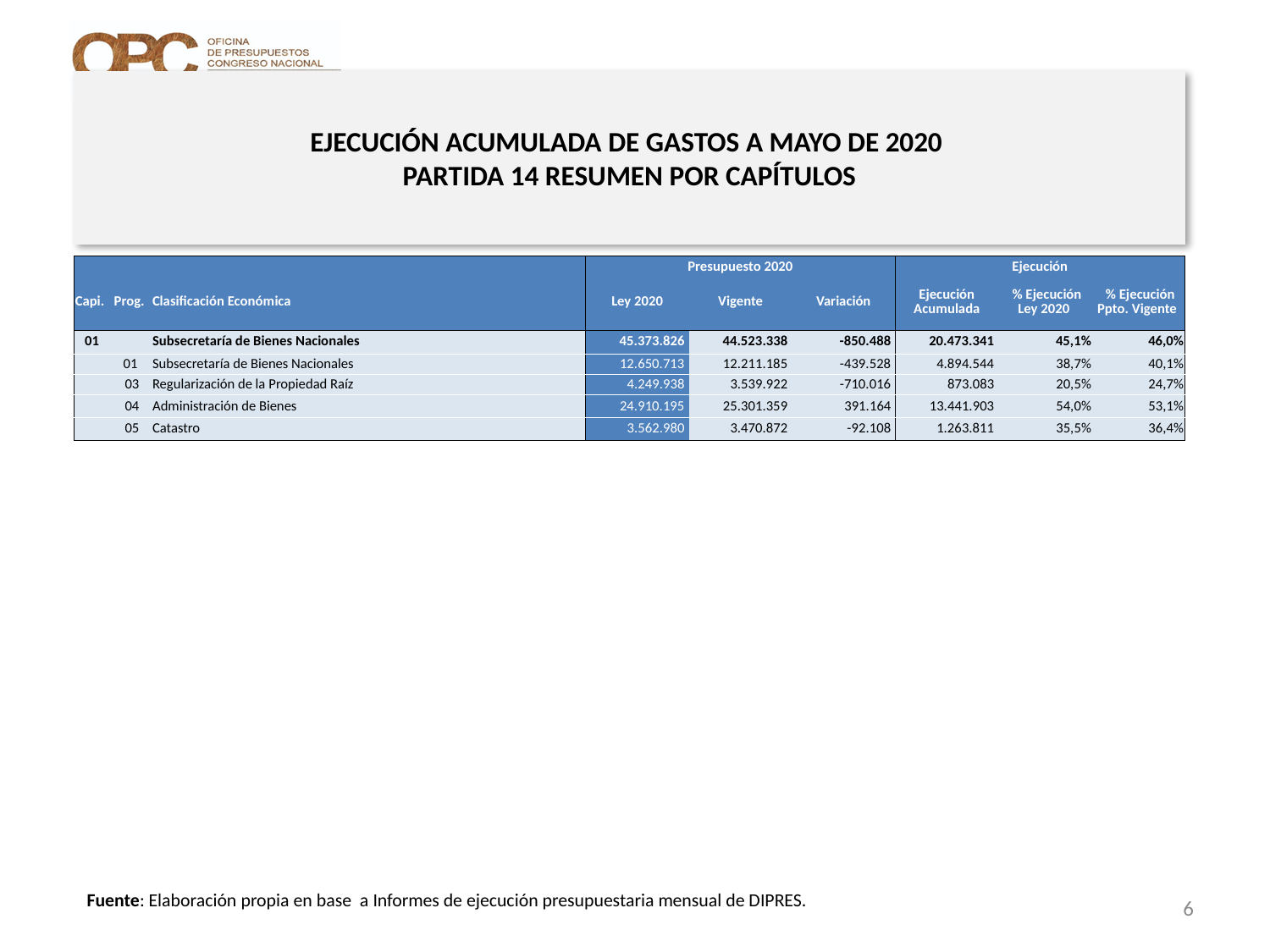

# EJECUCIÓN ACUMULADA DE GASTOS A MAYO DE 2020 PARTIDA 14 RESUMEN POR CAPÍTULOS
en miles de pesos 2020
|  |  |  | Presupuesto 2020 |  |  | Ejecución |  |  |
| --- | --- | --- | --- | --- | --- | --- | --- | --- |
| Capi. | Prog. | Clasificación Económica | Ley 2020 | Vigente | Variación | Ejecución Acumulada | % Ejecución Ley 2020 | % Ejecución Ppto. Vigente |
| 01 |  | Subsecretaría de Bienes Nacionales | 45.373.826 | 44.523.338 | -850.488 | 20.473.341 | 45,1% | 46,0% |
|  | 01 | Subsecretaría de Bienes Nacionales | 12.650.713 | 12.211.185 | -439.528 | 4.894.544 | 38,7% | 40,1% |
|  | 03 | Regularización de la Propiedad Raíz | 4.249.938 | 3.539.922 | -710.016 | 873.083 | 20,5% | 24,7% |
|  | 04 | Administración de Bienes | 24.910.195 | 25.301.359 | 391.164 | 13.441.903 | 54,0% | 53,1% |
|  | 05 | Catastro | 3.562.980 | 3.470.872 | -92.108 | 1.263.811 | 35,5% | 36,4% |
Fuente: Elaboración propia en base  a Informes de ejecución presupuestaria mensual de DIPRES.
6